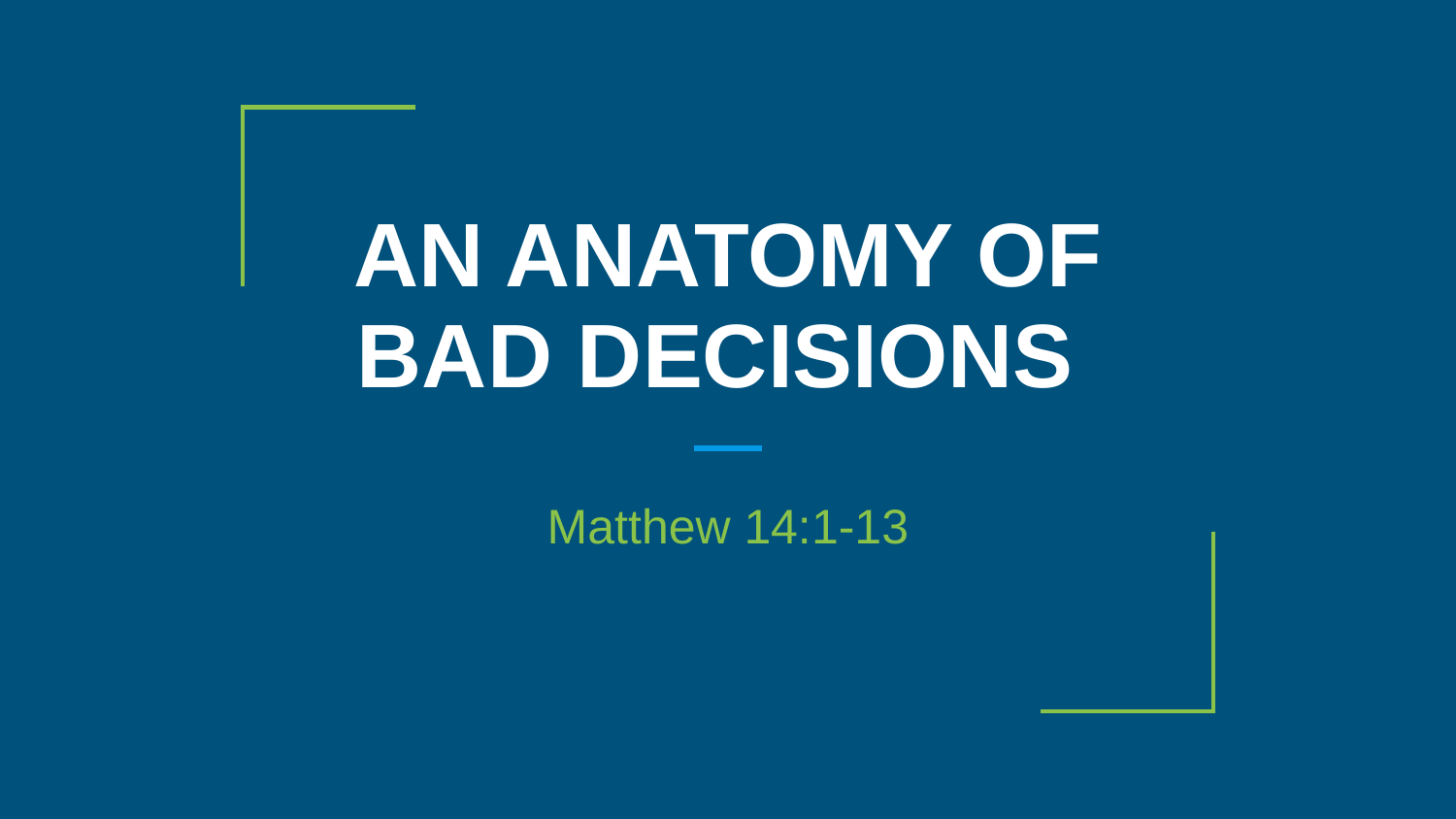

# AN ANATOMY OF BAD DECISIONS
Matthew 14:1-13